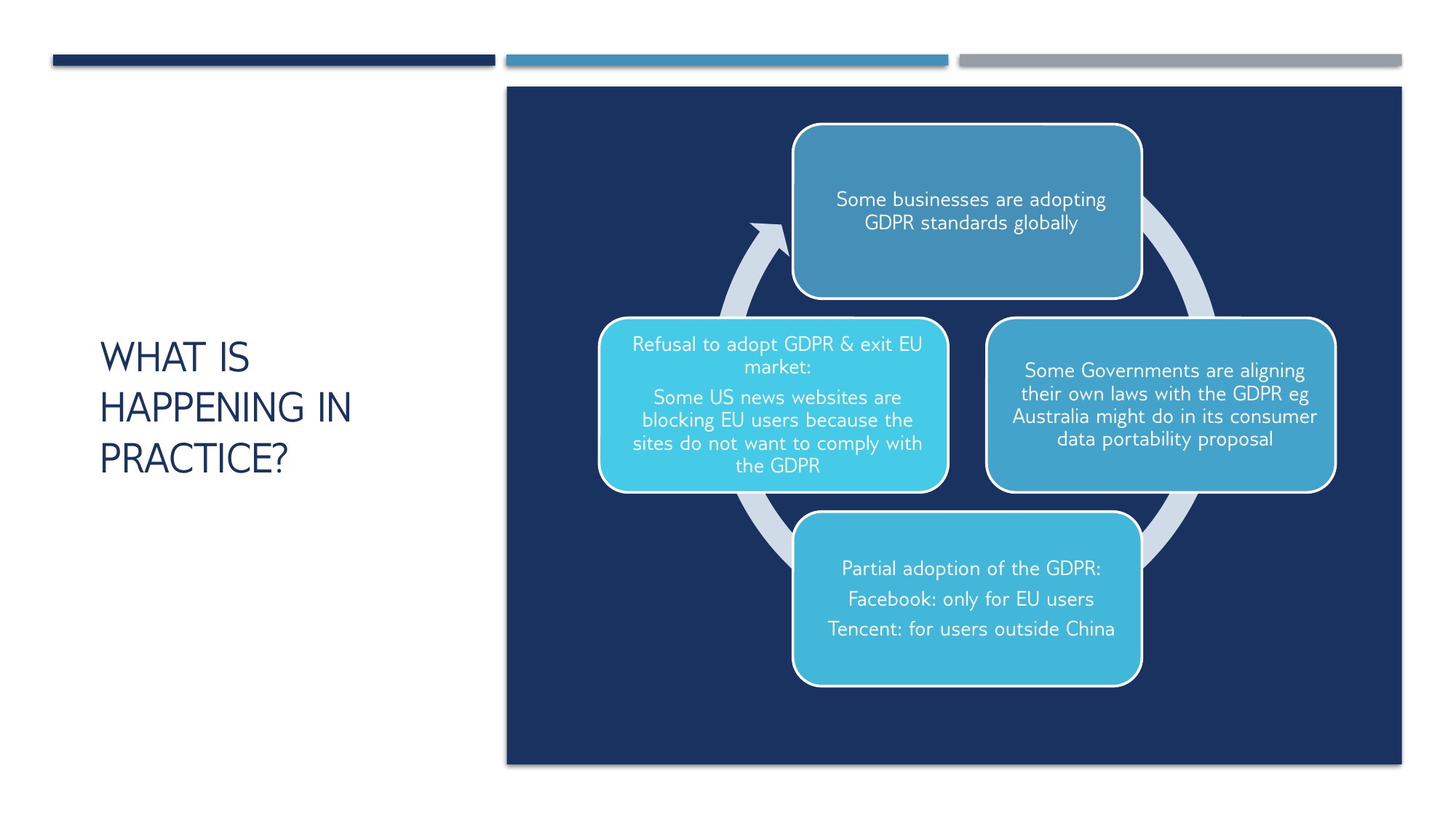

# What is happening in practice?
Some businesses are adopting GDPR standards globally
Some Governments are aligning their own laws with the GDPR eg Australia might do in its consumer data portability proposal
Partial adoption of the GDPR:
Facebook: only for EU users
Tencent: for users outside China
Refusal to adopt GDPR & exit EU market:
Some US news websites are blocking EU users because the sites do not want to comply with the GDPR